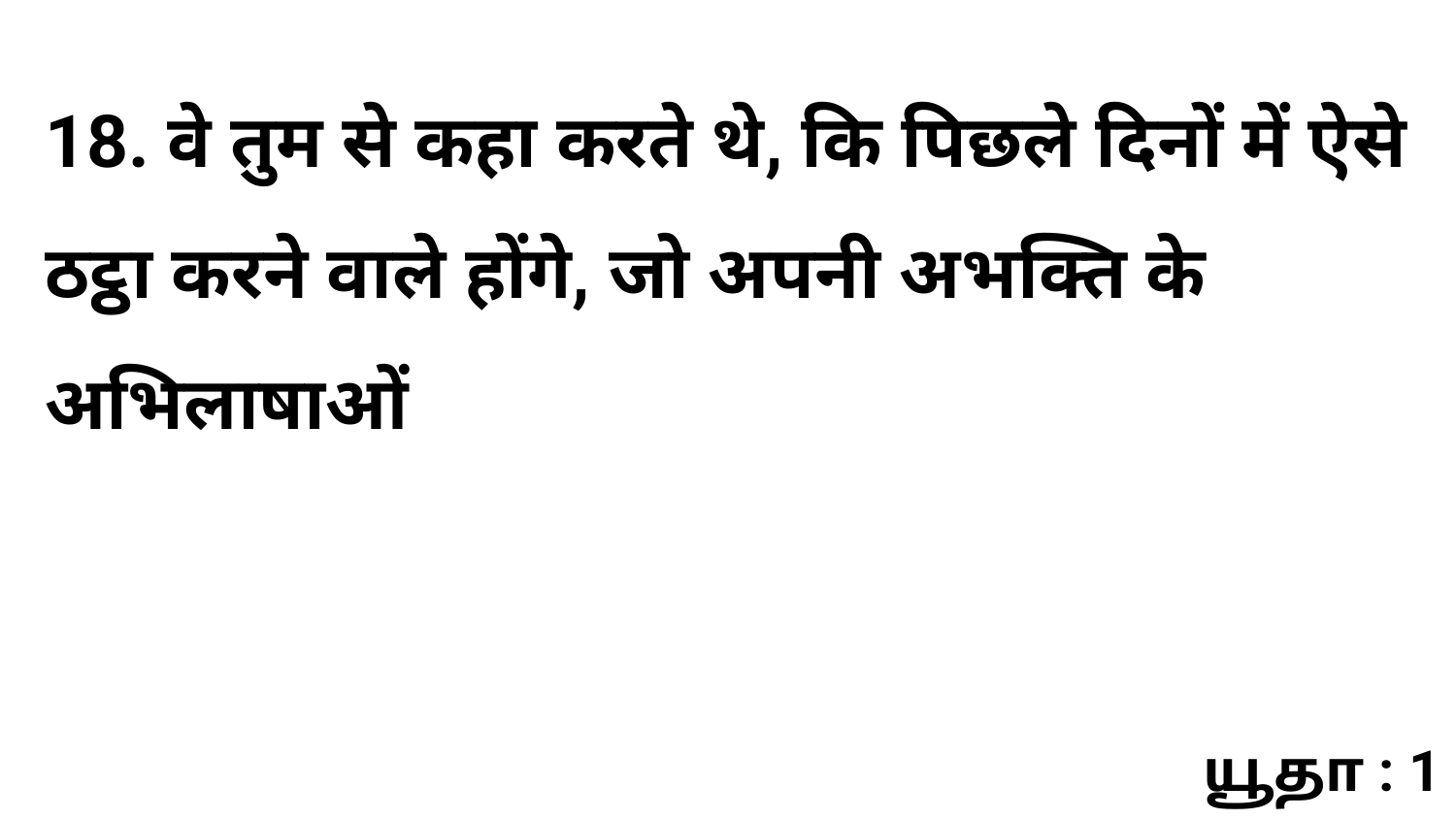

18. वे तुम से कहा करते थे, कि पिछले दिनों में ऐसे ठट्ठा करने वाले होंगे, जो अपनी अभक्ति के अभिलाषाओं
யூதா : 1